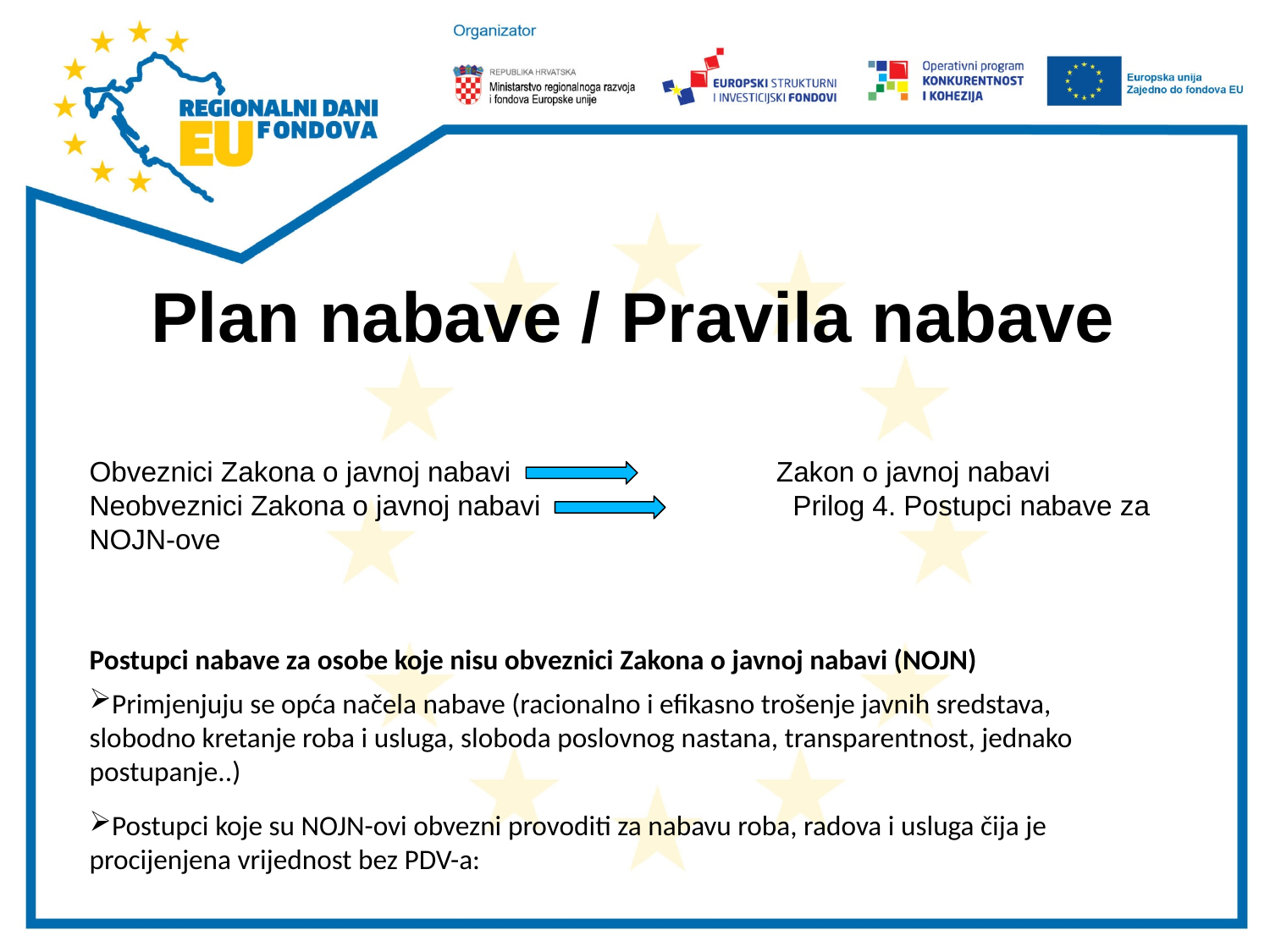

Plan nabave / Pravila nabave

Obveznici Zakona o javnoj nabavi                                  Zakon o javnoj nabavi
Neobveznici Zakona o javnoj nabavi 	                         Prilog 4. Postupci nabave za NOJN-ove

Postupci nabave za osobe koje nisu obveznici Zakona o javnoj nabavi (NOJN)
Primjenjuju se opća načela nabave (racionalno i efikasno trošenje javnih sredstava, slobodno kretanje roba i usluga, sloboda poslovnog nastana, transparentnost, jednako postupanje..)
Postupci koje su NOJN-ovi obvezni provoditi za nabavu roba, radova i usluga čija je procijenjena vrijednost bez PDV-a: